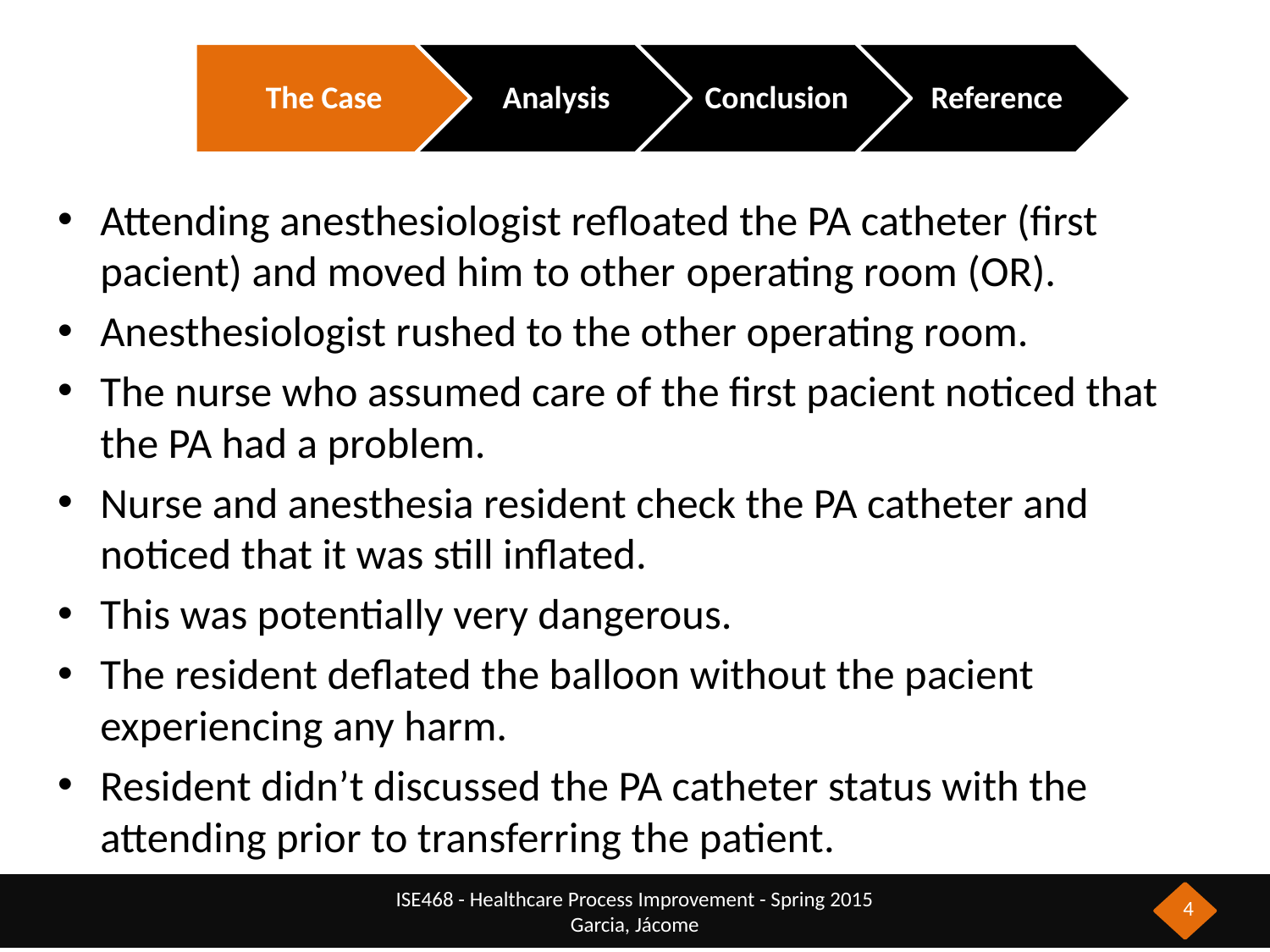

The Case
Analysis
Conclusion
Reference
Attending anesthesiologist refloated the PA catheter (first pacient) and moved him to other operating room (OR).
Anesthesiologist rushed to the other operating room.
The nurse who assumed care of the first pacient noticed that the PA had a problem.
Nurse and anesthesia resident check the PA catheter and noticed that it was still inflated.
This was potentially very dangerous.
The resident deflated the balloon without the pacient experiencing any harm.
Resident didn’t discussed the PA catheter status with the attending prior to transferring the patient.

4

ISE468 - Healthcare Process Improvement - Spring 2015
Garcia, Jácome